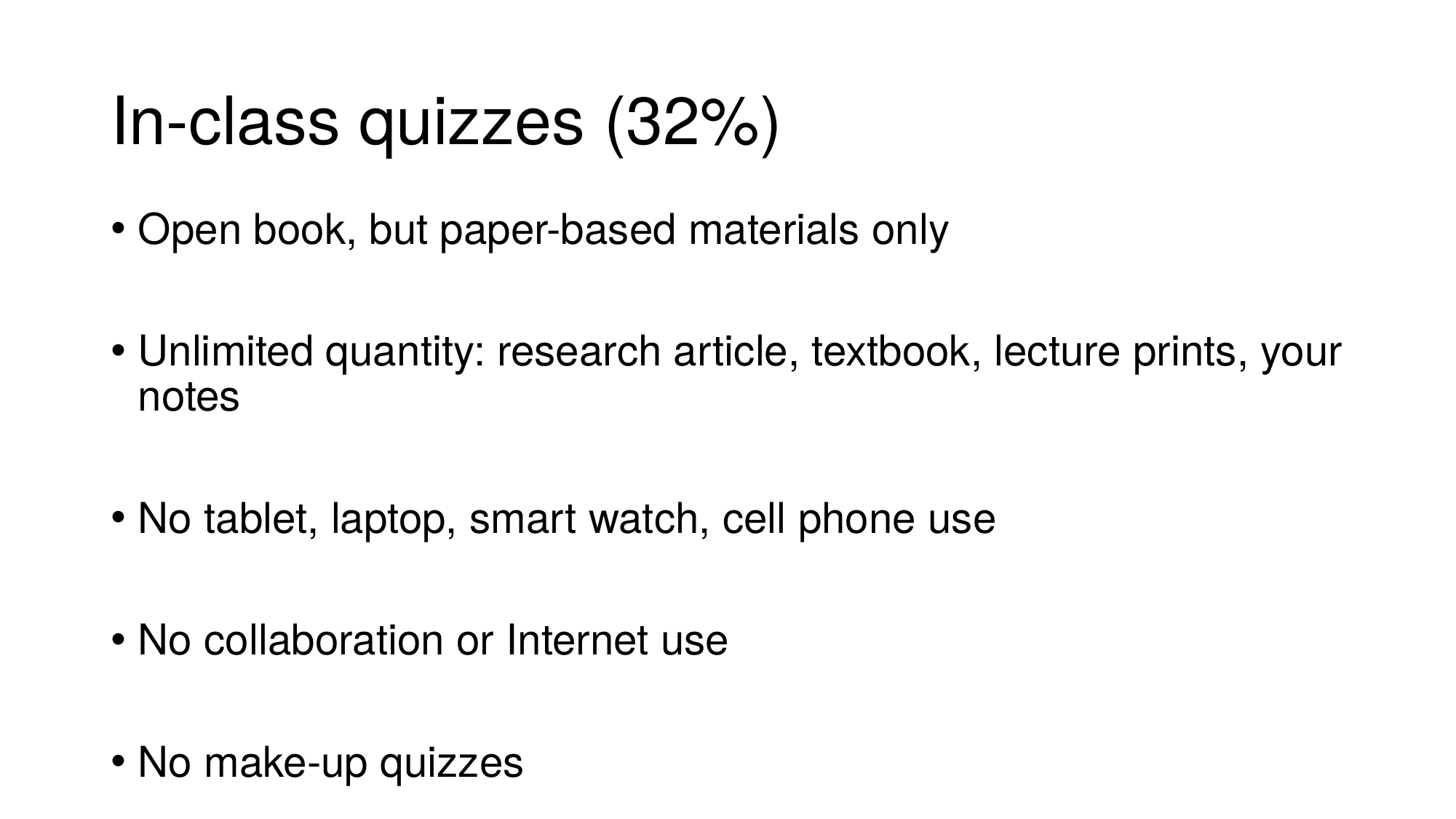

# In-class quizzes (32%)
Open book, but paper-based materials only

Unlimited quantity: research article, textbook, lecture prints, your notes

No tablet, laptop, smart watch, cell phone use

No collaboration or Internet use

No make-up quizzes